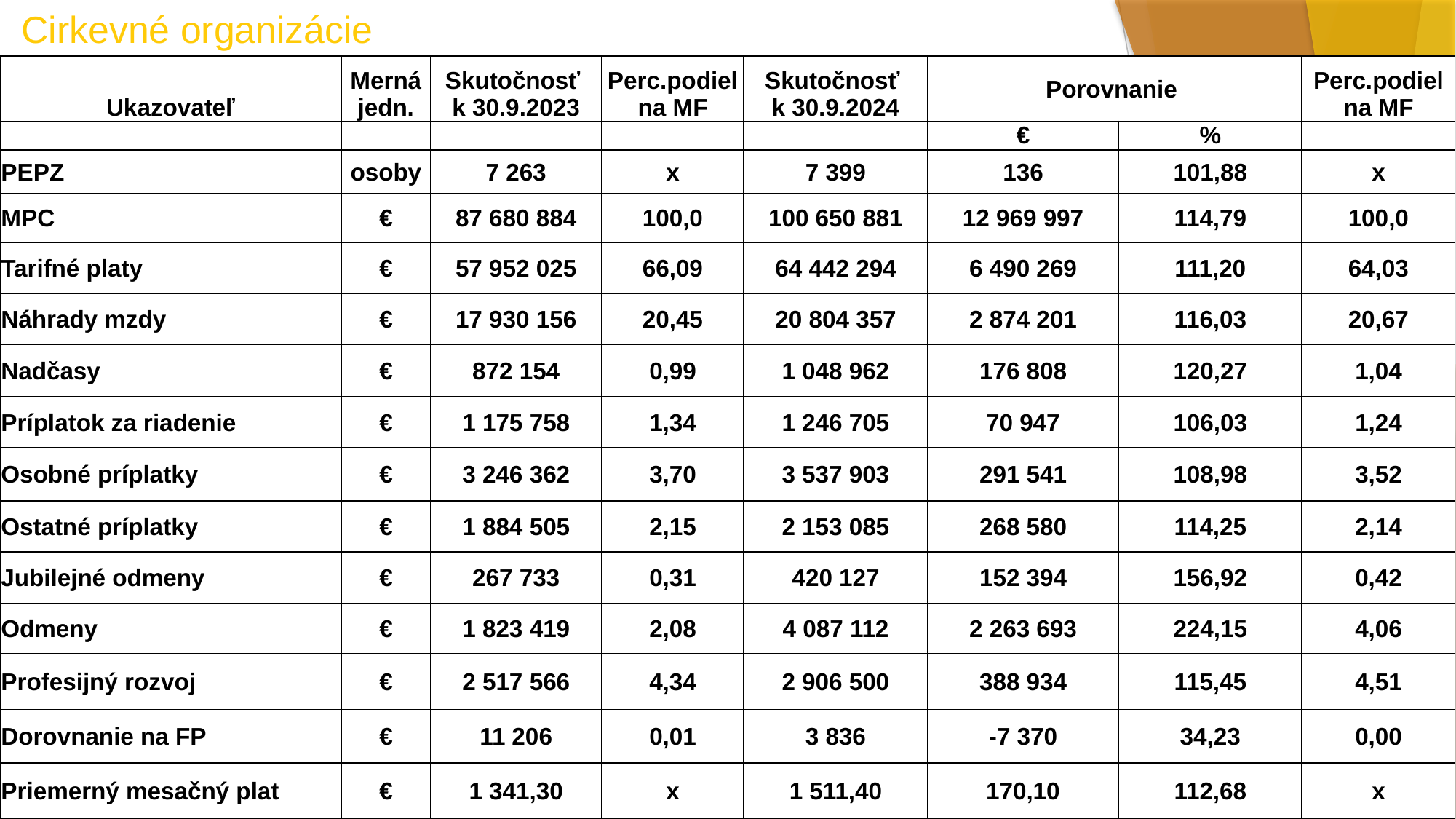

# Cirkevné organizácie
| Ukazovateľ | Merná jedn. | Skutočnosť k 30.9.2023 | Perc.podiel na MF | Skutočnosť k 30.9.2024 | Porovnanie |  | Perc.podiel na MF |
| --- | --- | --- | --- | --- | --- | --- | --- |
|  |  |  |  |  | € | % |  |
| PEPZ | osoby | 7 263 | x | 7 399 | 136 | 101,88 | x |
| MPC | € | 87 680 884 | 100,0 | 100 650 881 | 12 969 997 | 114,79 | 100,0 |
| Tarifné platy | € | 57 952 025 | 66,09 | 64 442 294 | 6 490 269 | 111,20 | 64,03 |
| Náhrady mzdy | € | 17 930 156 | 20,45 | 20 804 357 | 2 874 201 | 116,03 | 20,67 |
| Nadčasy | € | 872 154 | 0,99 | 1 048 962 | 176 808 | 120,27 | 1,04 |
| Príplatok za riadenie | € | 1 175 758 | 1,34 | 1 246 705 | 70 947 | 106,03 | 1,24 |
| Osobné príplatky | € | 3 246 362 | 3,70 | 3 537 903 | 291 541 | 108,98 | 3,52 |
| Ostatné príplatky | € | 1 884 505 | 2,15 | 2 153 085 | 268 580 | 114,25 | 2,14 |
| Jubilejné odmeny | € | 267 733 | 0,31 | 420 127 | 152 394 | 156,92 | 0,42 |
| Odmeny | € | 1 823 419 | 2,08 | 4 087 112 | 2 263 693 | 224,15 | 4,06 |
| Profesijný rozvoj | € | 2 517 566 | 4,34 | 2 906 500 | 388 934 | 115,45 | 4,51 |
| Dorovnanie na FP | € | 11 206 | 0,01 | 3 836 | -7 370 | 34,23 | 0,00 |
| Priemerný mesačný plat | € | 1 341,30 | x | 1 511,40 | 170,10 | 112,68 | x |